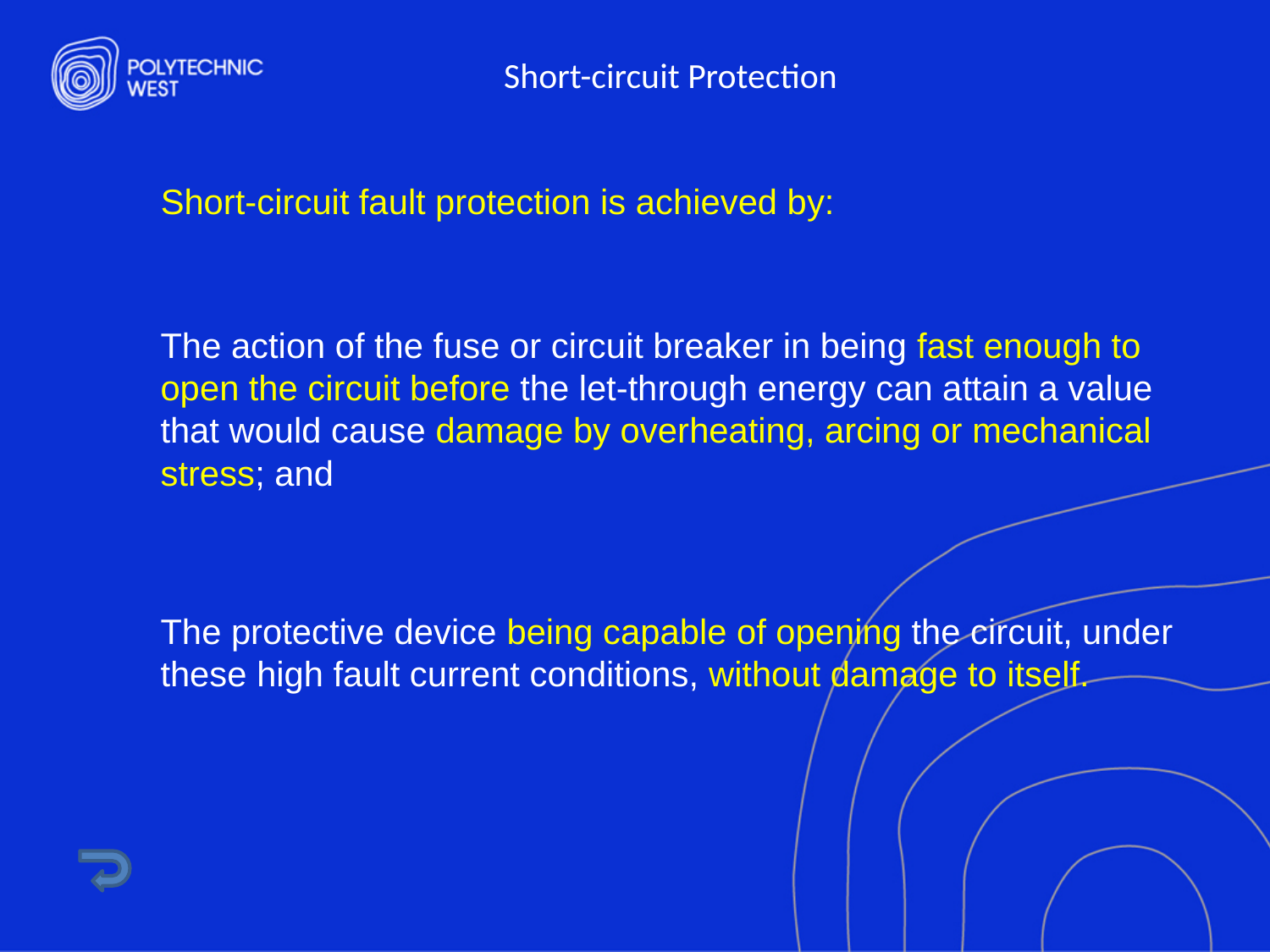

# Short-circuit Protection
Short-circuit fault protection is achieved by:
The action of the fuse or circuit breaker in being fast enough to open the circuit before the let-through energy can attain a value that would cause damage by overheating, arcing or mechanical stress; and
The protective device being capable of opening the circuit, under these high fault current conditions, without damage to itself.